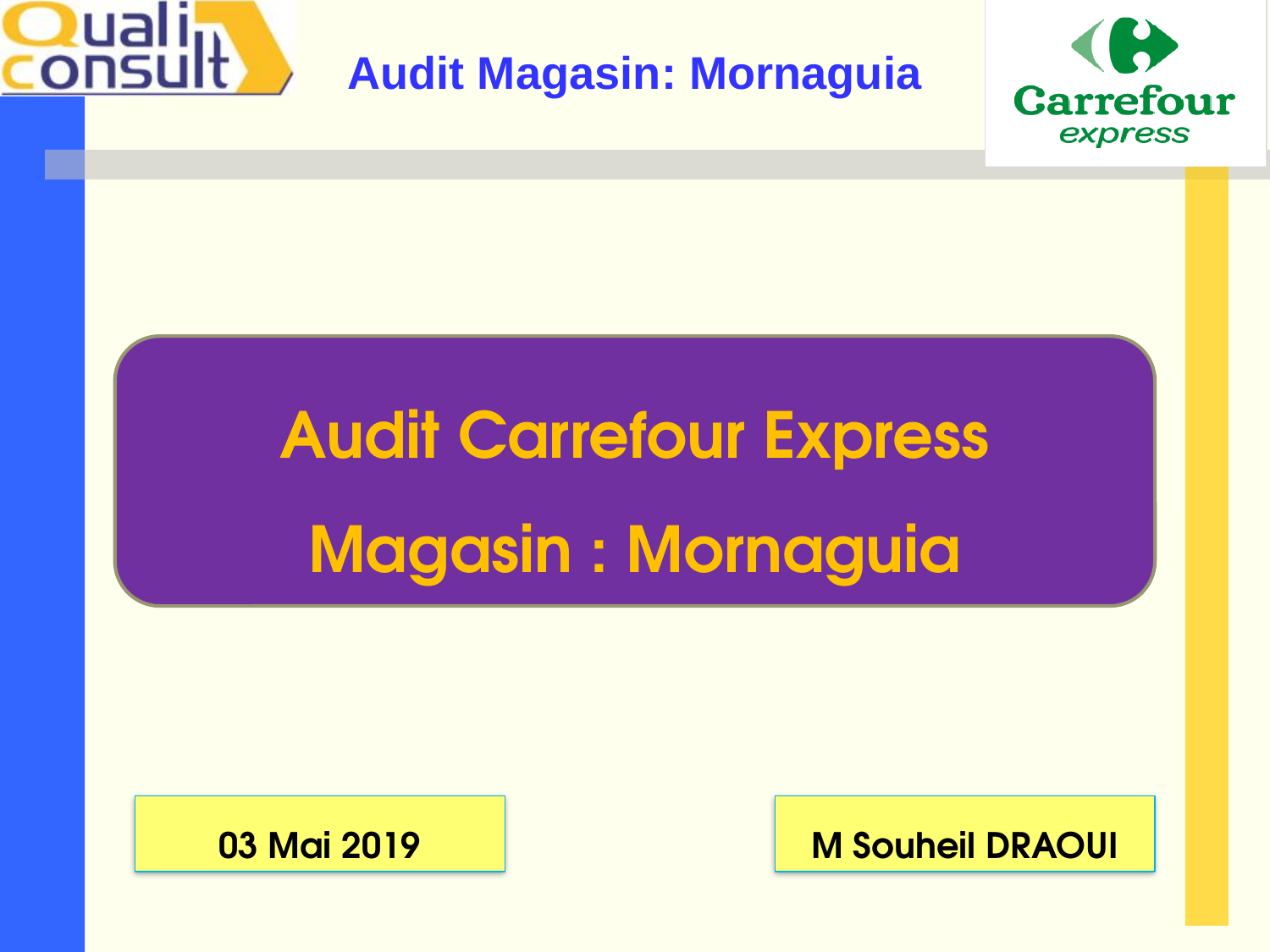

Audit Carrefour Express
Magasin : Mornaguia
03 Mai 2019
M Souheil DRAOUI